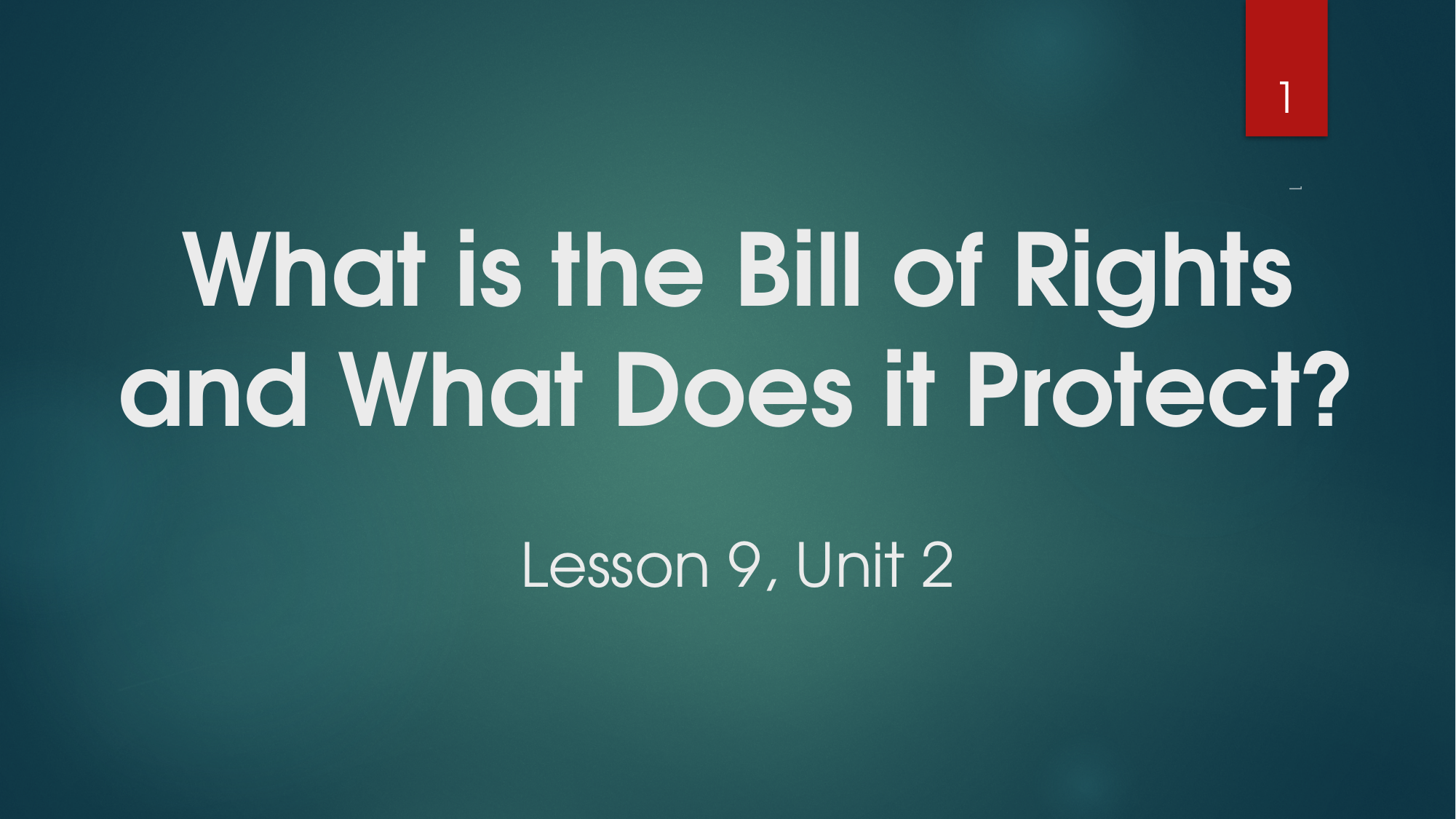

1
# What is the Bill of Rights and What Does it Protect? Lesson 9, Unit 2
1